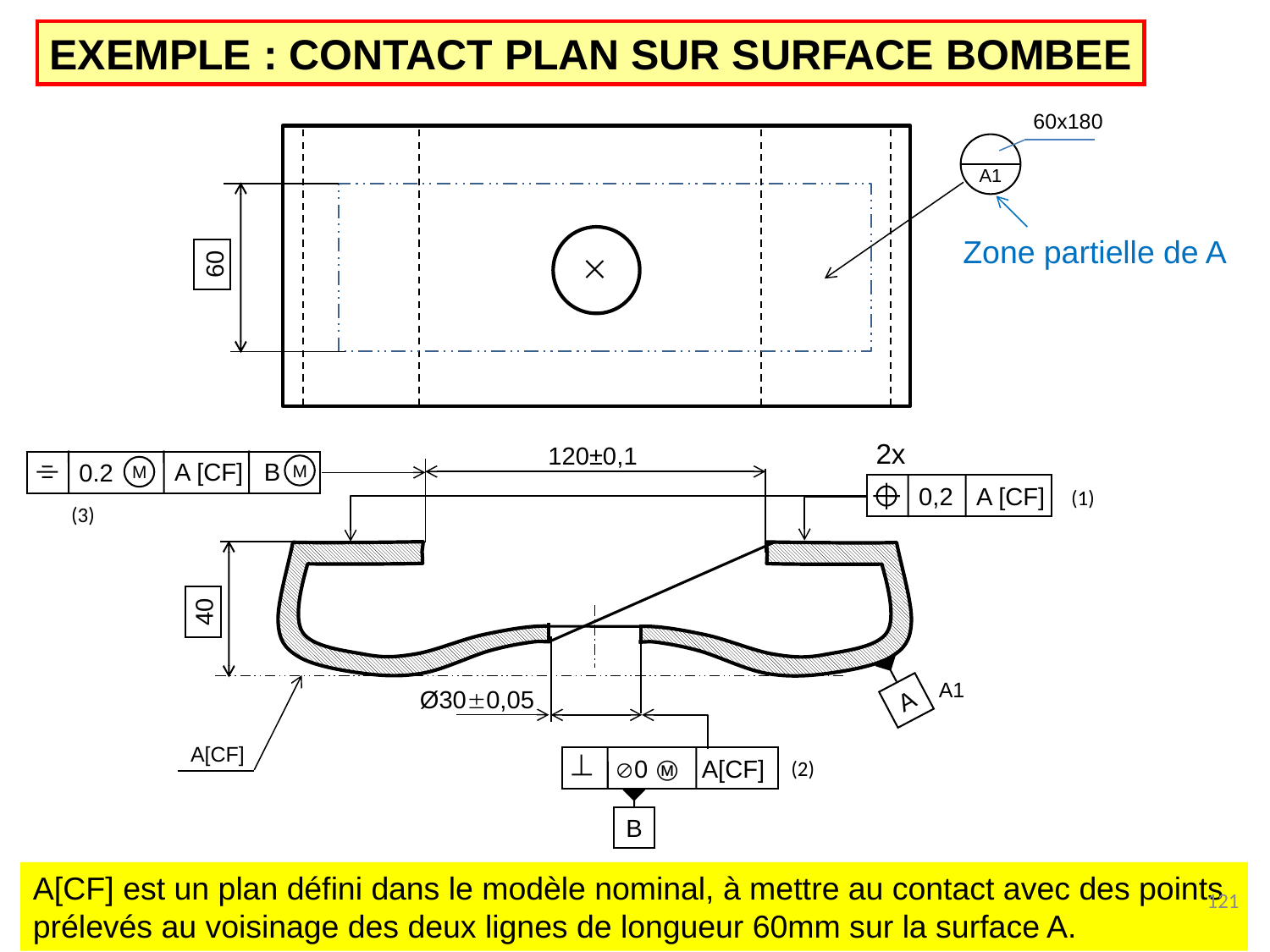

EXEMPLE : CONTACT PLAN SUR SURFACE BOMBEE
60x180

A1

Zone partielle de A

60

2x
120±0,1
A [CF]   B
0.2

M

M

0,2

A [CF]

(1)

(3)

40

A

A1
Ø30±0,05

A[CF]

∅0 Ⓜ

A[CF]

(2)

B

A[CF] est un plan défini dans le modèle nominal, à mettre au contact avec des points prélevés au voisinage des deux lignes de longueur 60mm sur la surface A.
121